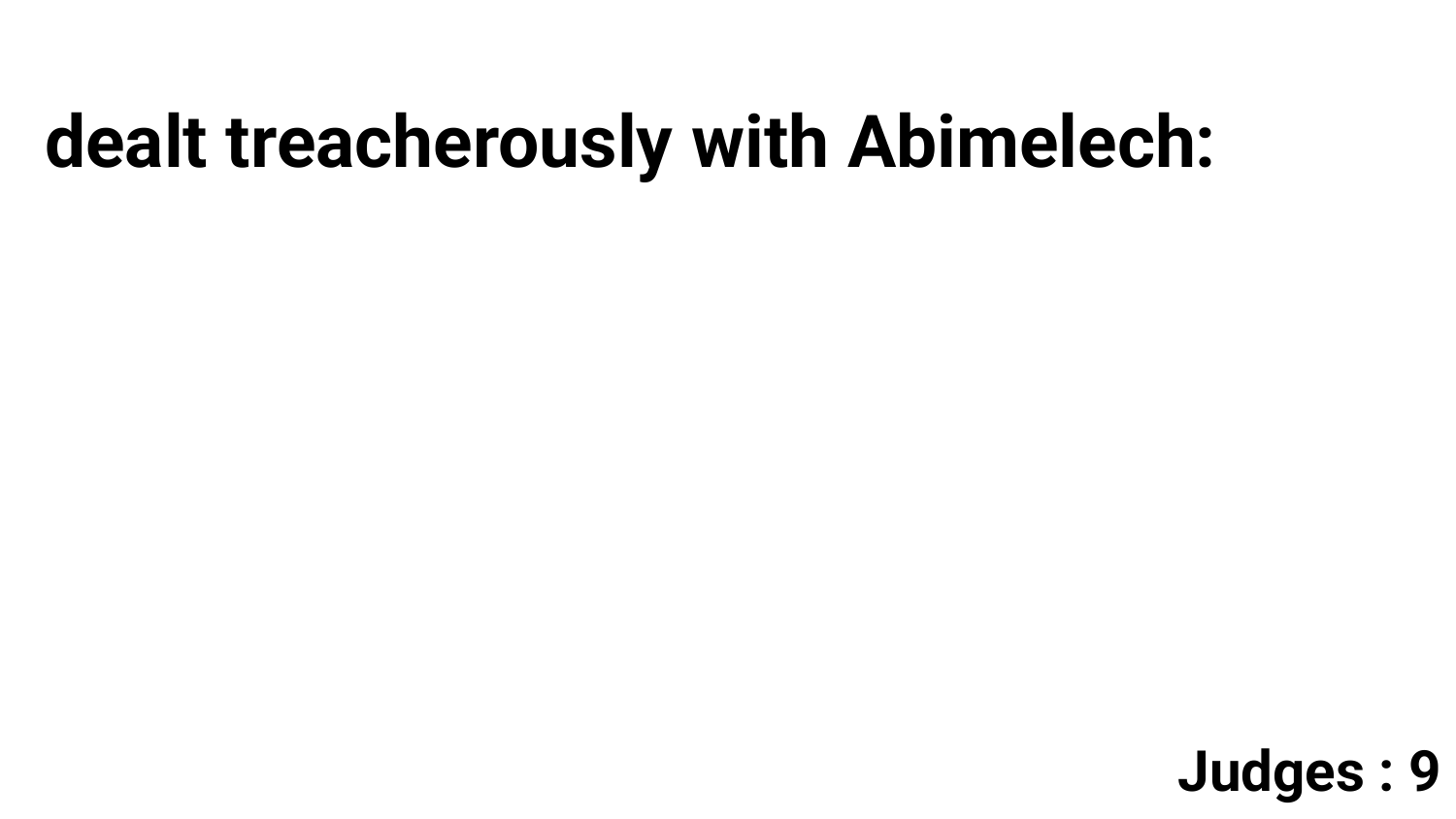

dealt treacherously with Abimelech:
Judges : 9